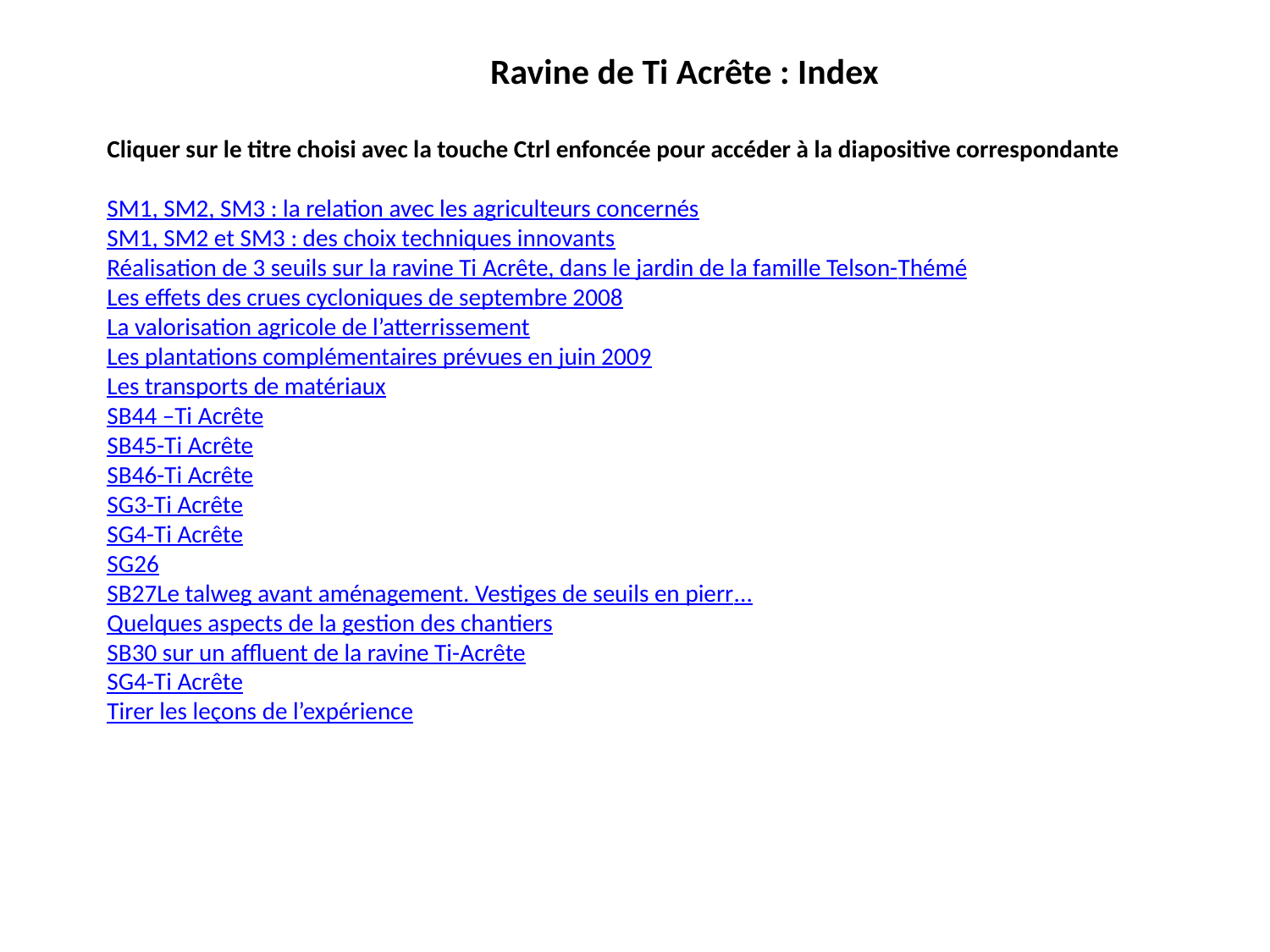

Ravine de Ti Acrête : Index

Cliquer sur le titre choisi avec la touche Ctrl enfoncée pour accéder à la diapositive correspondante

SM1, SM2, SM3 : la relation avec les agriculteurs concernés
SM1, SM2 et SM3 : des choix techniques innovants
Réalisation de 3 seuils sur la ravine Ti Acrête, dans le jardin de la famille Telson-Thémé
Les effets des crues cycloniques de septembre 2008
La valorisation agricole de l’atterrissement
Les plantations complémentaires prévues en juin 2009
Les transports de matériaux
SB44 –Ti Acrête
SB45-Ti Acrête
SB46-Ti Acrête
SG3-Ti Acrête
SG4-Ti Acrête
SG26
SB27Le talweg avant aménagement. Vestiges de seuils en pierr...
Quelques aspects de la gestion des chantiers
SB30 sur un affluent de la ravine Ti-Acrête
SG4-Ti Acrête
Tirer les leçons de l’expérience